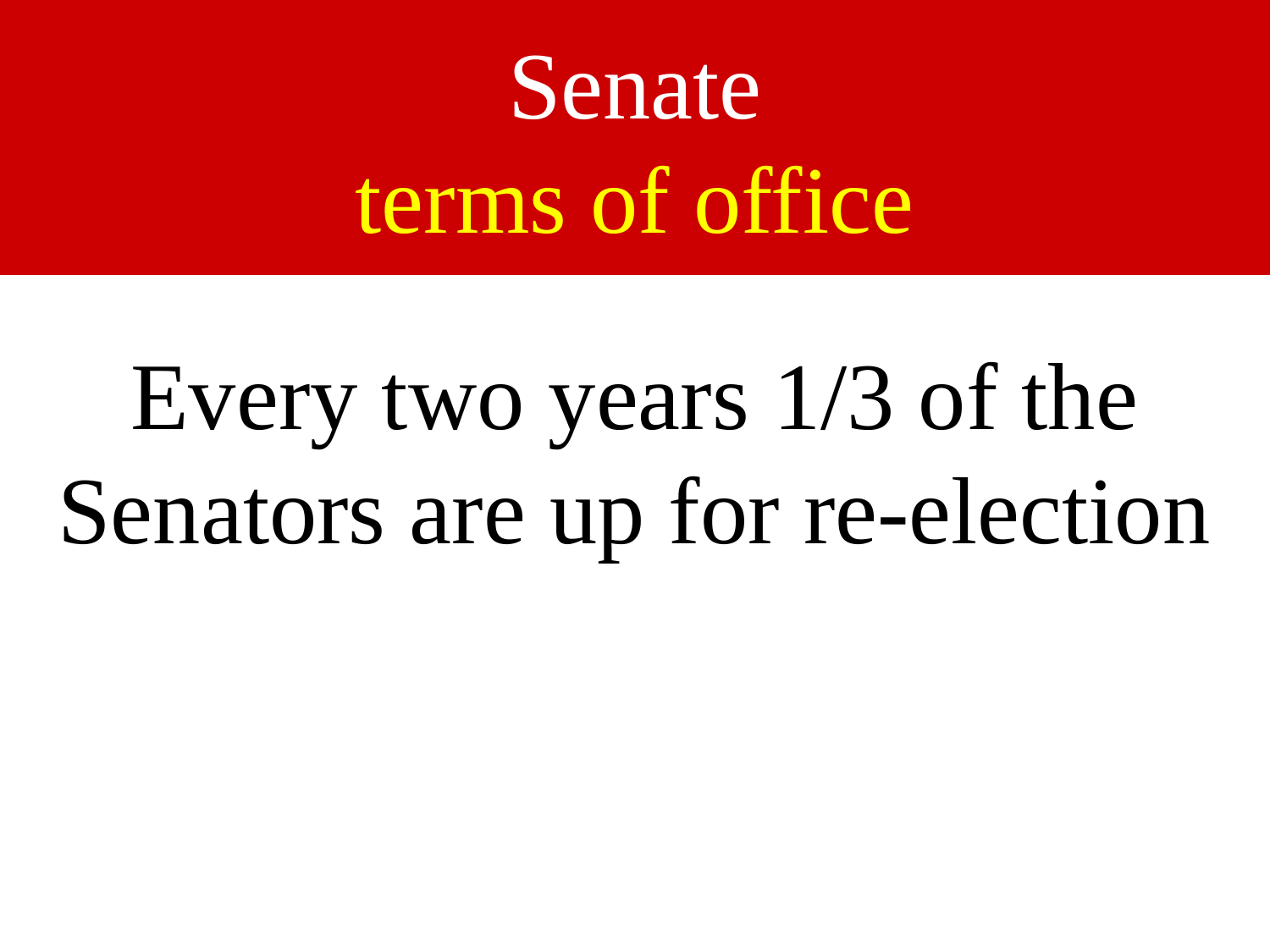

# Senate terms of office
Every two years 1/3 of the Senators are up for re-election